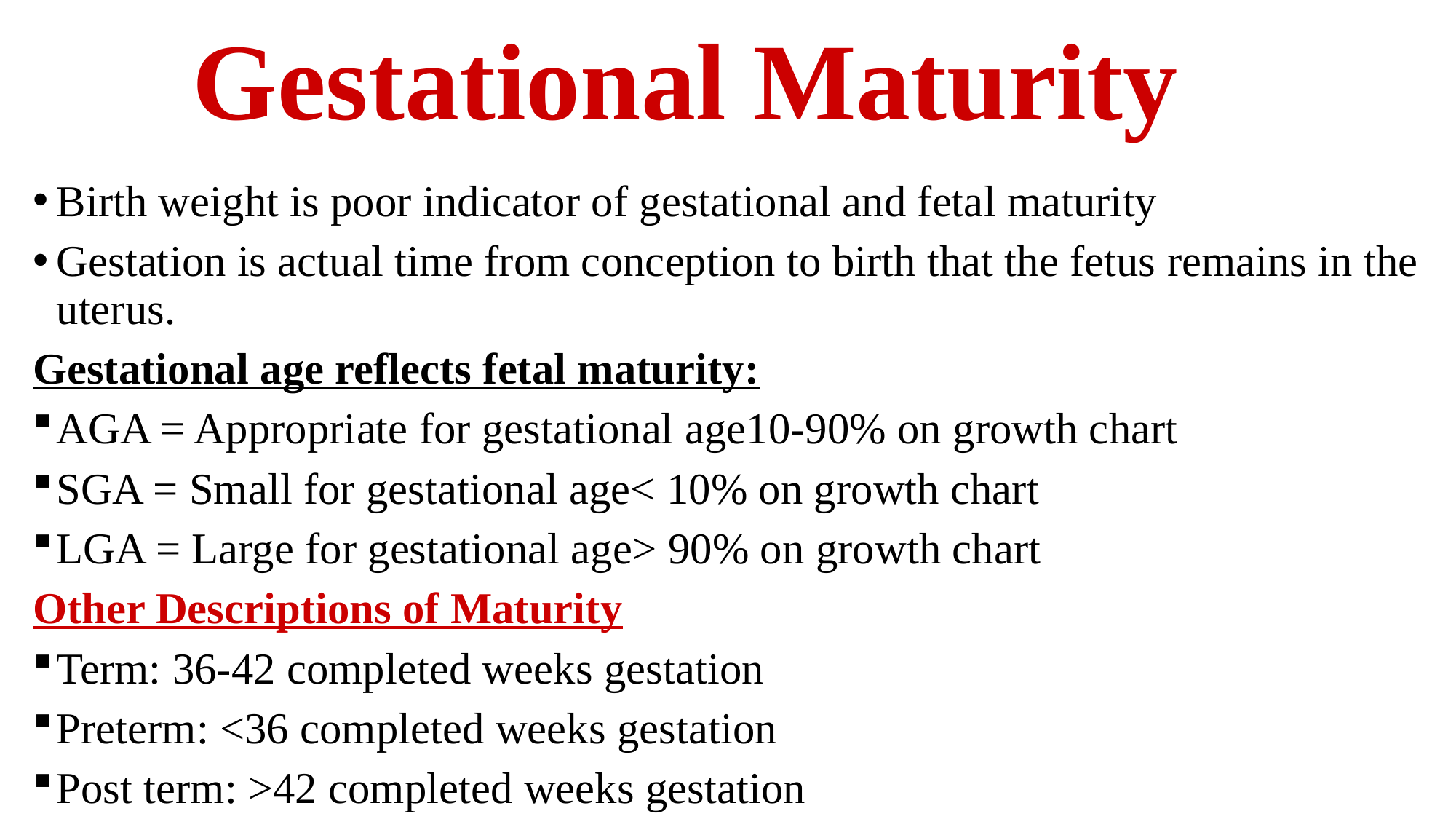

# Gestational Maturity
Birth weight is poor indicator of gestational and fetal maturity
Gestation is actual time from conception to birth that the fetus remains in the uterus.
Gestational age reflects fetal maturity:
AGA = Appropriate for gestational age10-90% on growth chart
SGA = Small for gestational age< 10% on growth chart
LGA = Large for gestational age> 90% on growth chart
Other Descriptions of Maturity
Term: 36-42 completed weeks gestation
Preterm: <36 completed weeks gestation
Post term: >42 completed weeks gestation